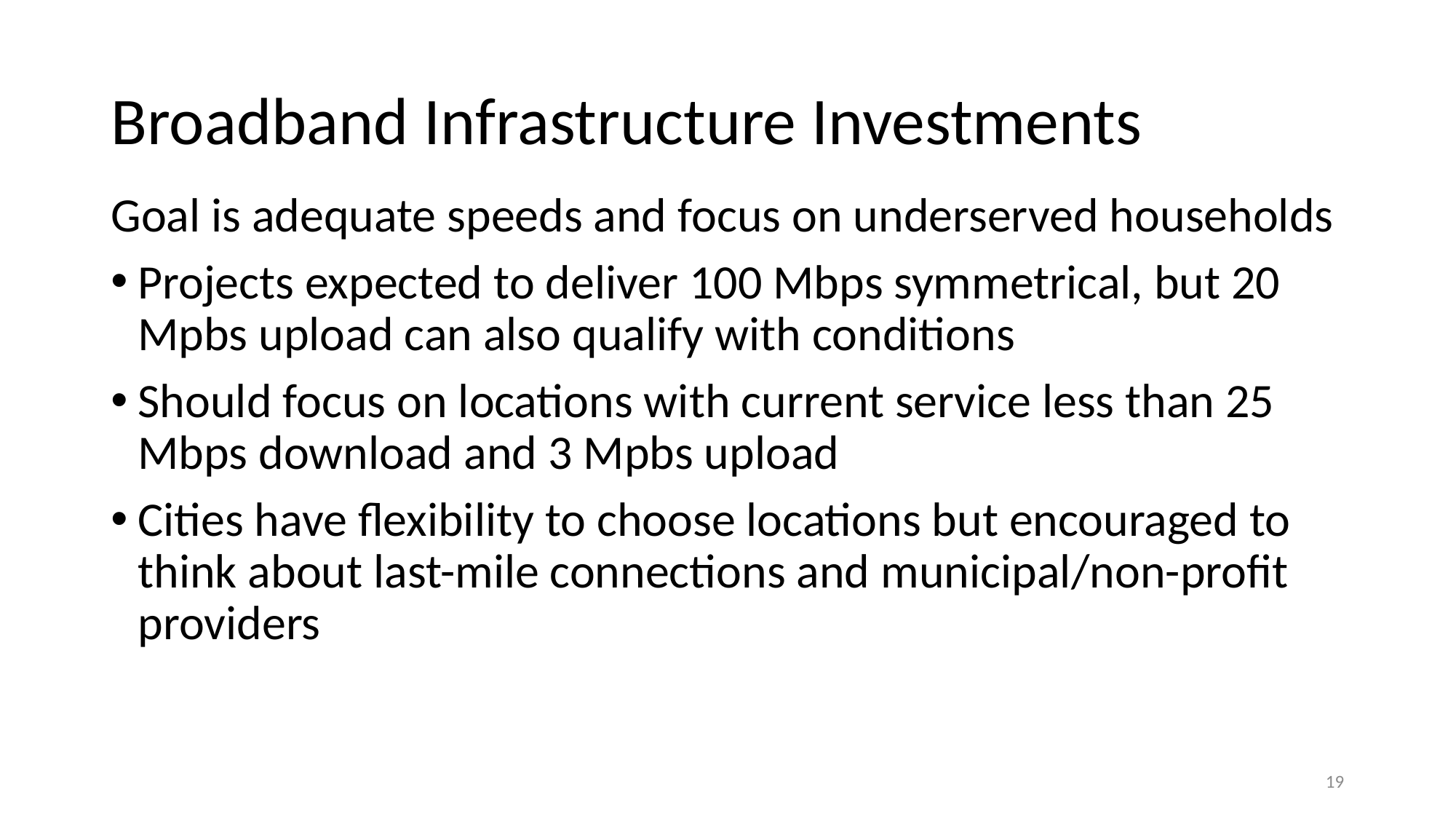

# Broadband Infrastructure Investments
Goal is adequate speeds and focus on underserved households
Projects expected to deliver 100 Mbps symmetrical, but 20 Mpbs upload can also qualify with conditions
Should focus on locations with current service less than 25 Mbps download and 3 Mpbs upload
Cities have flexibility to choose locations but encouraged to think about last-mile connections and municipal/non-profit providers

19